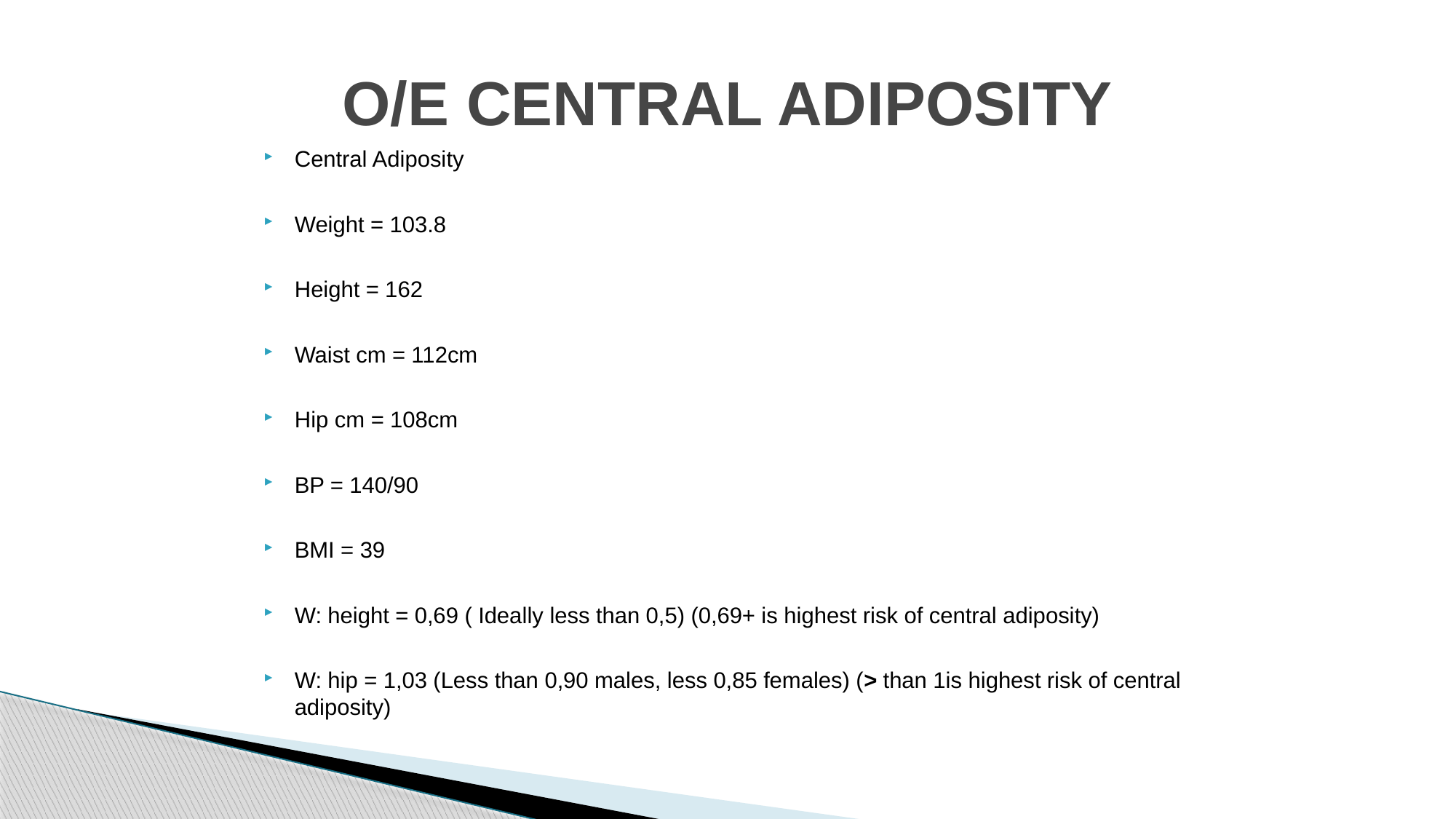

# O/E CENTRAL ADIPOSITY
Central Adiposity

Weight = 103.8

Height = 162

Waist cm = 112cm

Hip cm = 108cm

BP = 140/90

BMI = 39

W: height = 0,69 ( Ideally less than 0,5) (0,69+ is highest risk of central adiposity)

W: hip = 1,03 (Less than 0,90 males, less 0,85 females) (> than 1is highest risk of central adiposity)